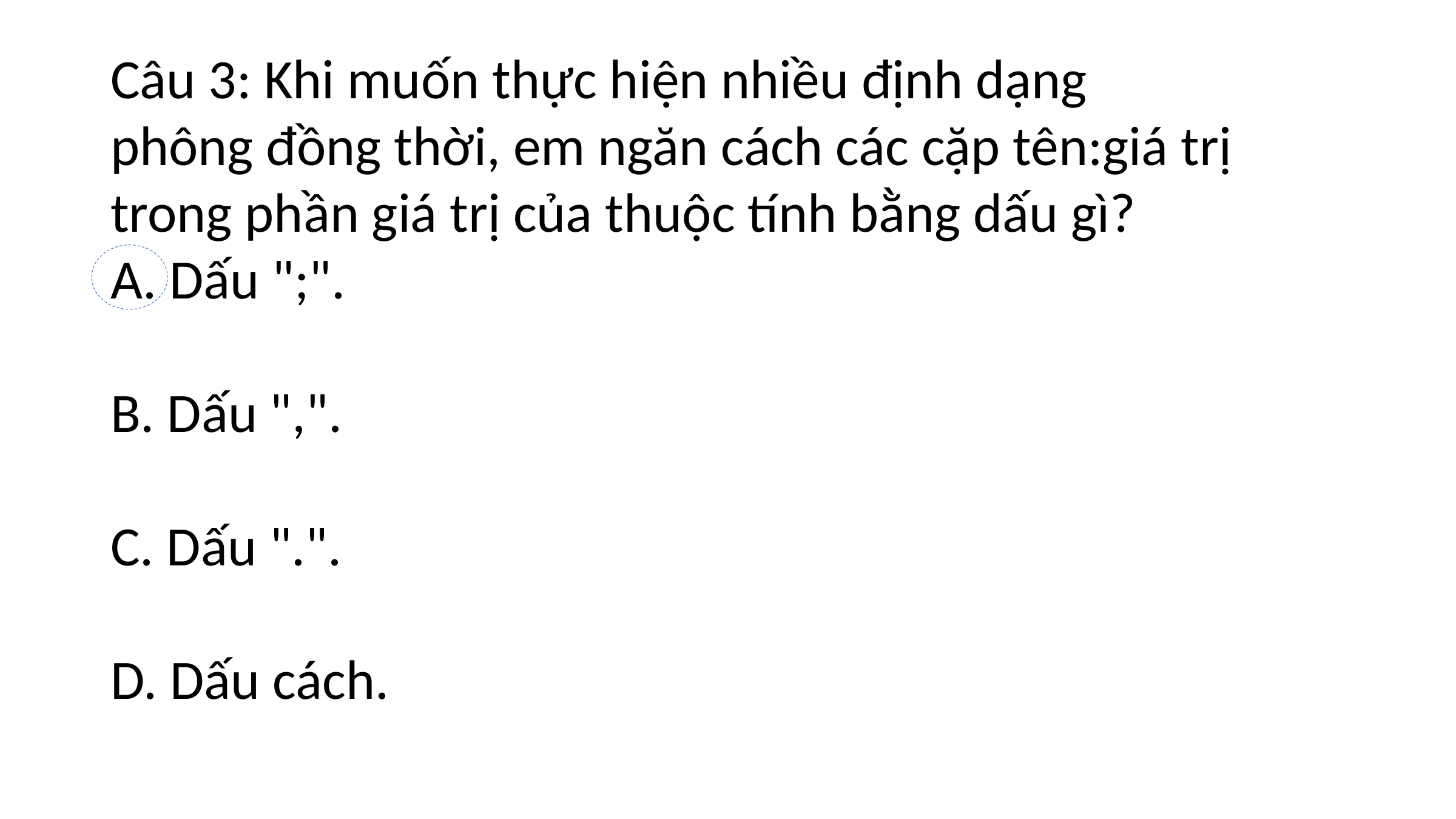

Câu 3: Khi muốn thực hiện nhiều định dạng phông đồng thời, em ngăn cách các cặp tên:giá trị trong phần giá trị của thuộc tính bằng dấu gì?
A. Dấu ";".

B. Dấu ",".

C. Dấu ".".

D. Dấu cách.